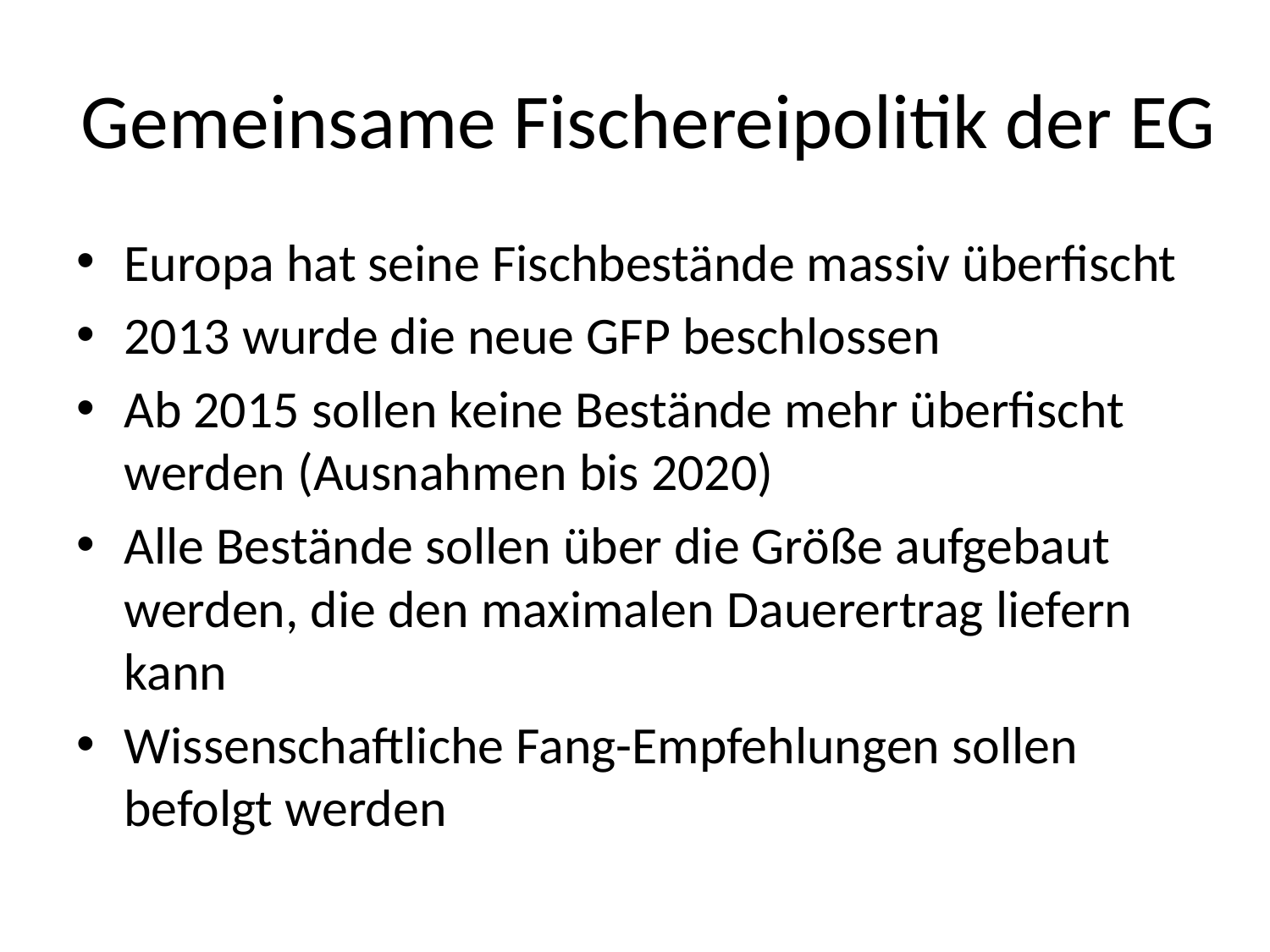

# Gemeinsame Fischereipolitik der EG
Europa hat seine Fischbestände massiv überfischt
2013 wurde die neue GFP beschlossen
Ab 2015 sollen keine Bestände mehr überfischt werden (Ausnahmen bis 2020)
Alle Bestände sollen über die Größe aufgebaut werden, die den maximalen Dauerertrag liefern kann
Wissenschaftliche Fang-Empfehlungen sollen befolgt werden